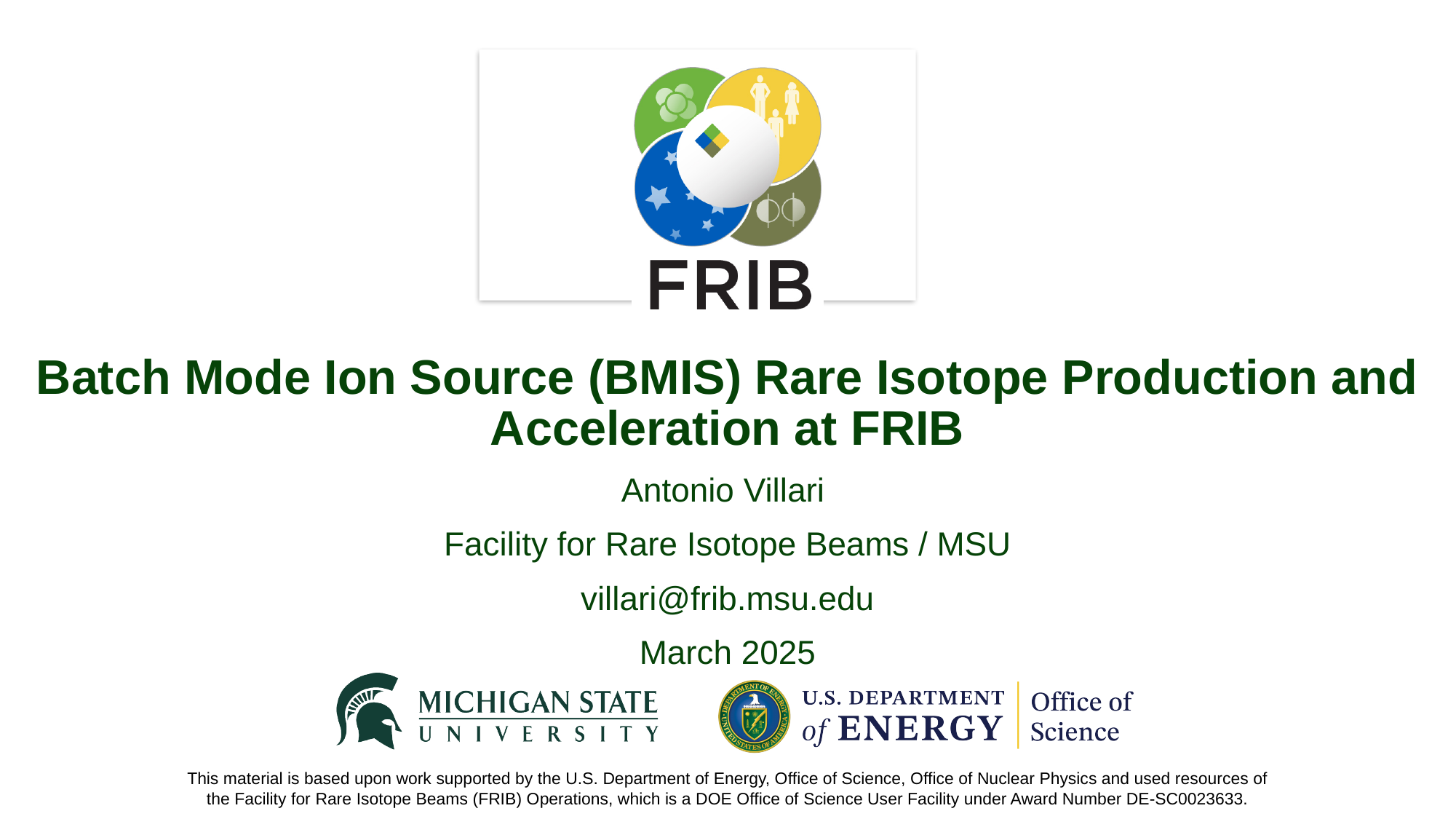

# Batch Mode Ion Source (BMIS) Rare Isotope Production and Acceleration at FRIB
Antonio Villari
Facility for Rare Isotope Beams / MSU
villari@frib.msu.edu
March 2025